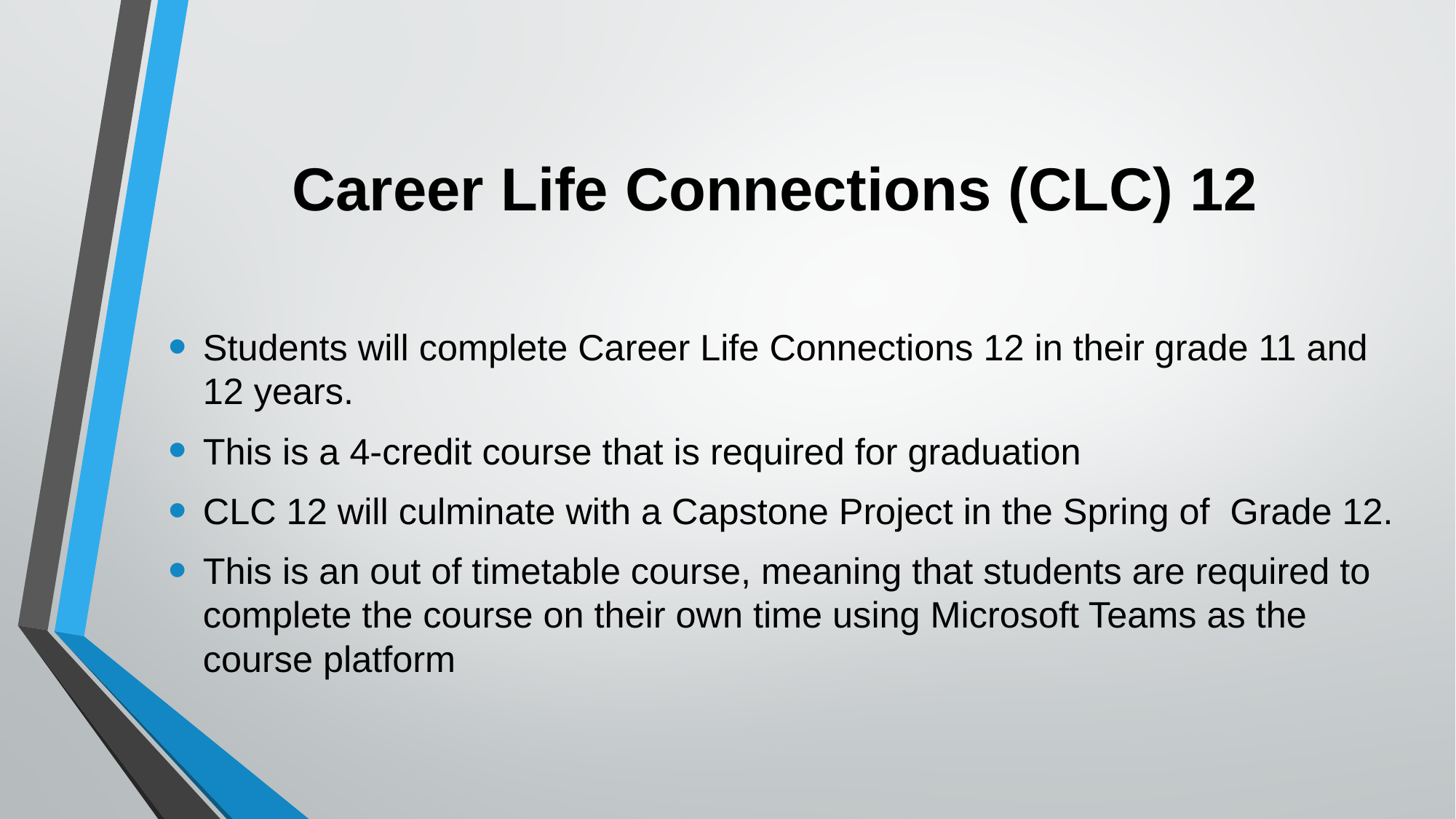

# Career Life Connections (CLC) 12
Students will complete Career Life Connections 12 in their grade 11 and 12 years.
This is a 4-credit course that is required for graduation
CLC 12 will culminate with a Capstone Project in the Spring of  Grade 12.
This is an out of timetable course, meaning that students are required to complete the course on their own time using Microsoft Teams as the course platform